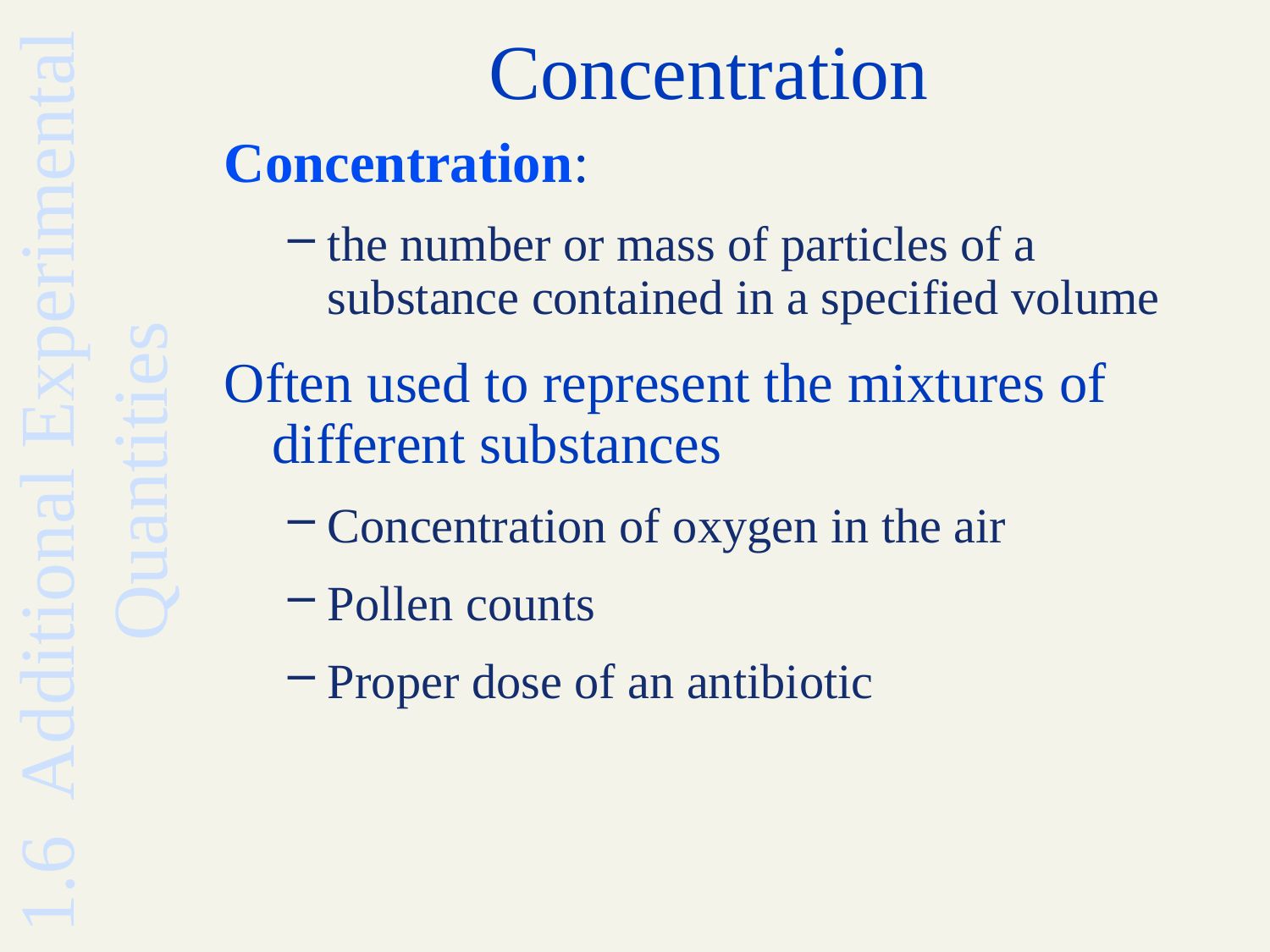

# Concentration
Concentration:
the number or mass of particles of a substance contained in a specified volume
Often used to represent the mixtures of different substances
Concentration of oxygen in the air
Pollen counts
Proper dose of an antibiotic
1.6  Additional Experimental Quantities